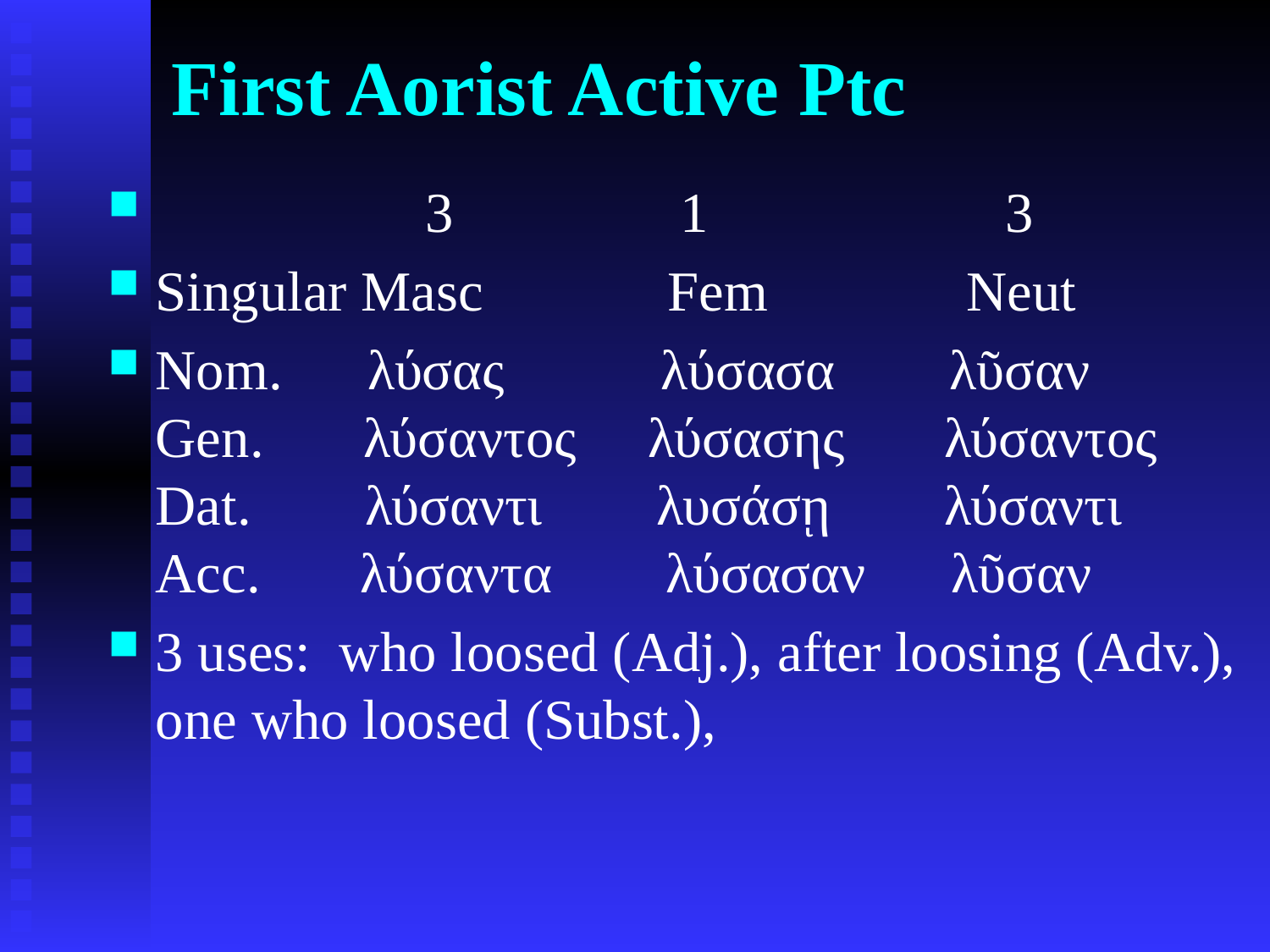

# First Aorist Active Ptc
                   3                1                     3
Singular Masc             Fem              Neut
Nom.      λύσας           λύσασα        λῦσαν
Gen.       λύσαντος     λύσασης       λύσαντος
Dat.        λύσαντι        λυσάσῃ        λύσαντι
Acc.       λύσαντα        λύσασαν      λῦσαν
3 uses:  who loosed (Adj.), after loosing (Adv.), one who loosed (Subst.),